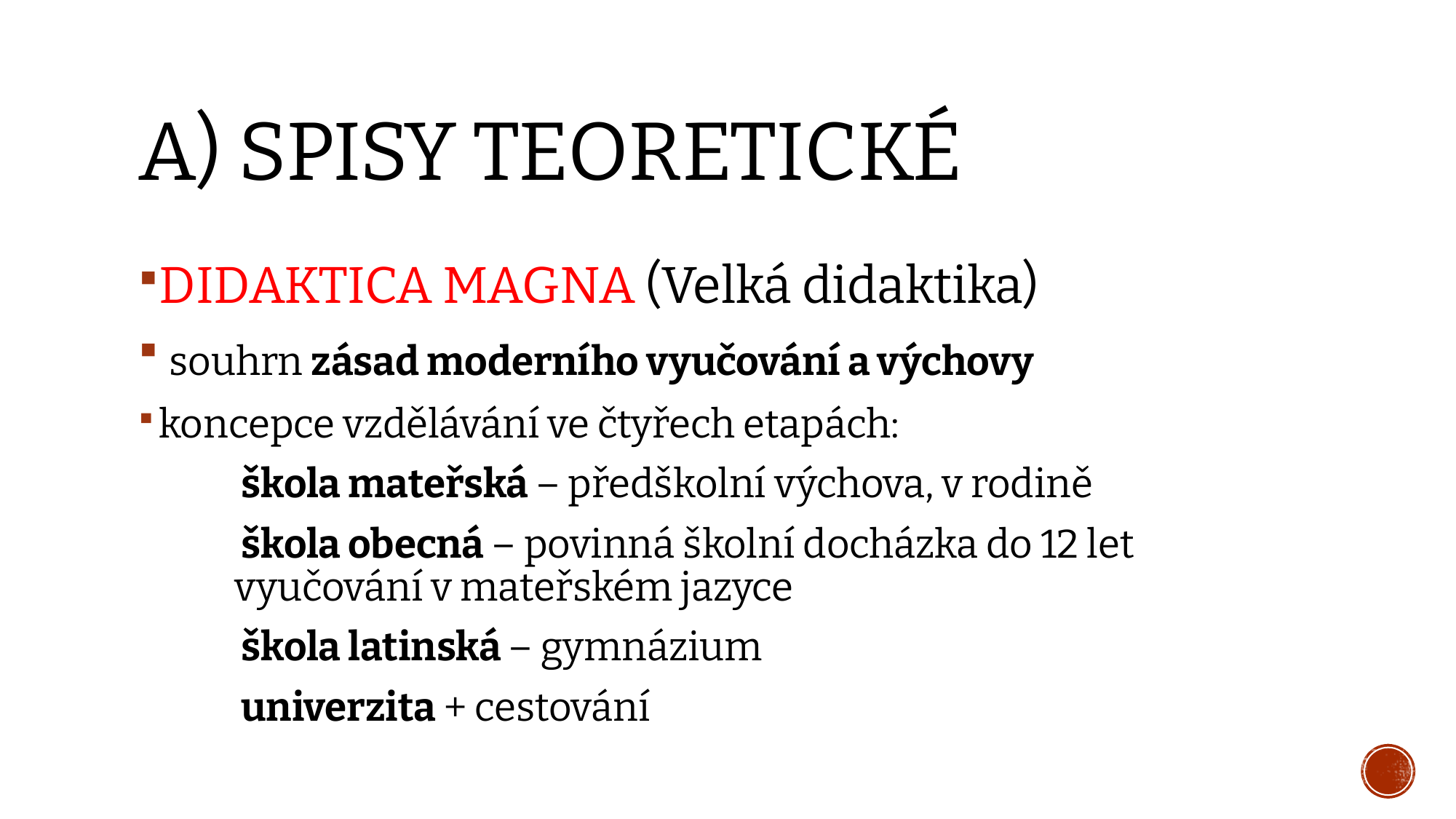

# a) spisy teoretické
DIDAKTICA MAGNA (Velká didaktika)
 souhrn zásad moderního vyučování a výchovy
koncepce vzdělávání ve čtyřech etapách:
  	škola mateřská – předškolní výchova, v rodině
  	škola obecná – povinná školní docházka do 12 let 			                   vyučování v mateřském jazyce
  	škola latinská – gymnázium
  	univerzita + cestování